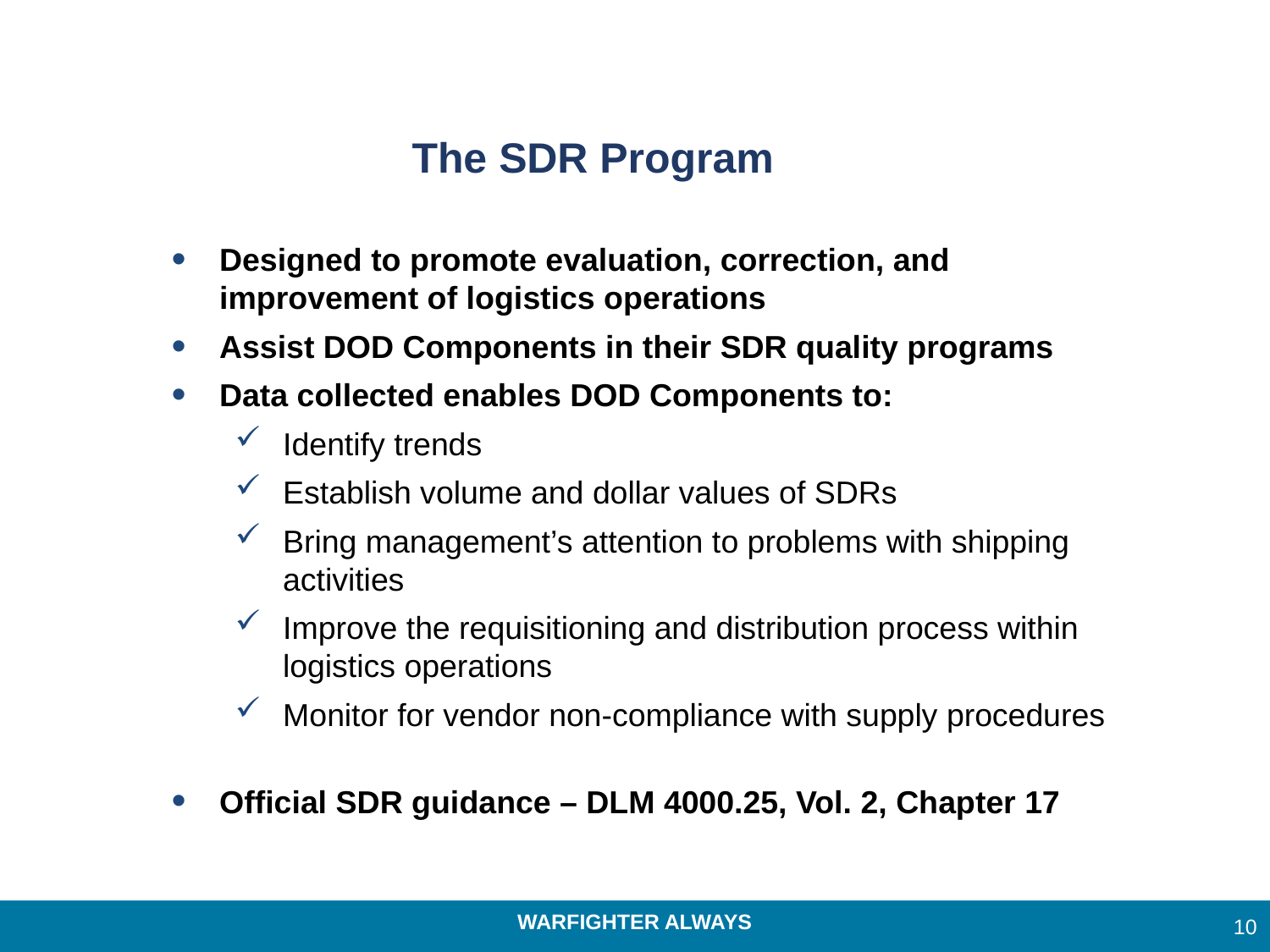

# The SDR Program

Designed to promote evaluation, correction, and improvement of logistics operations
Assist DOD Components in their SDR quality programs
Data collected enables DOD Components to:
Identify trends
Establish volume and dollar values of SDRs
Bring management’s attention to problems with shipping activities
Improve the requisitioning and distribution process within logistics operations
Monitor for vendor non-compliance with supply procedures
Official SDR guidance – DLM 4000.25, Vol. 2, Chapter 17